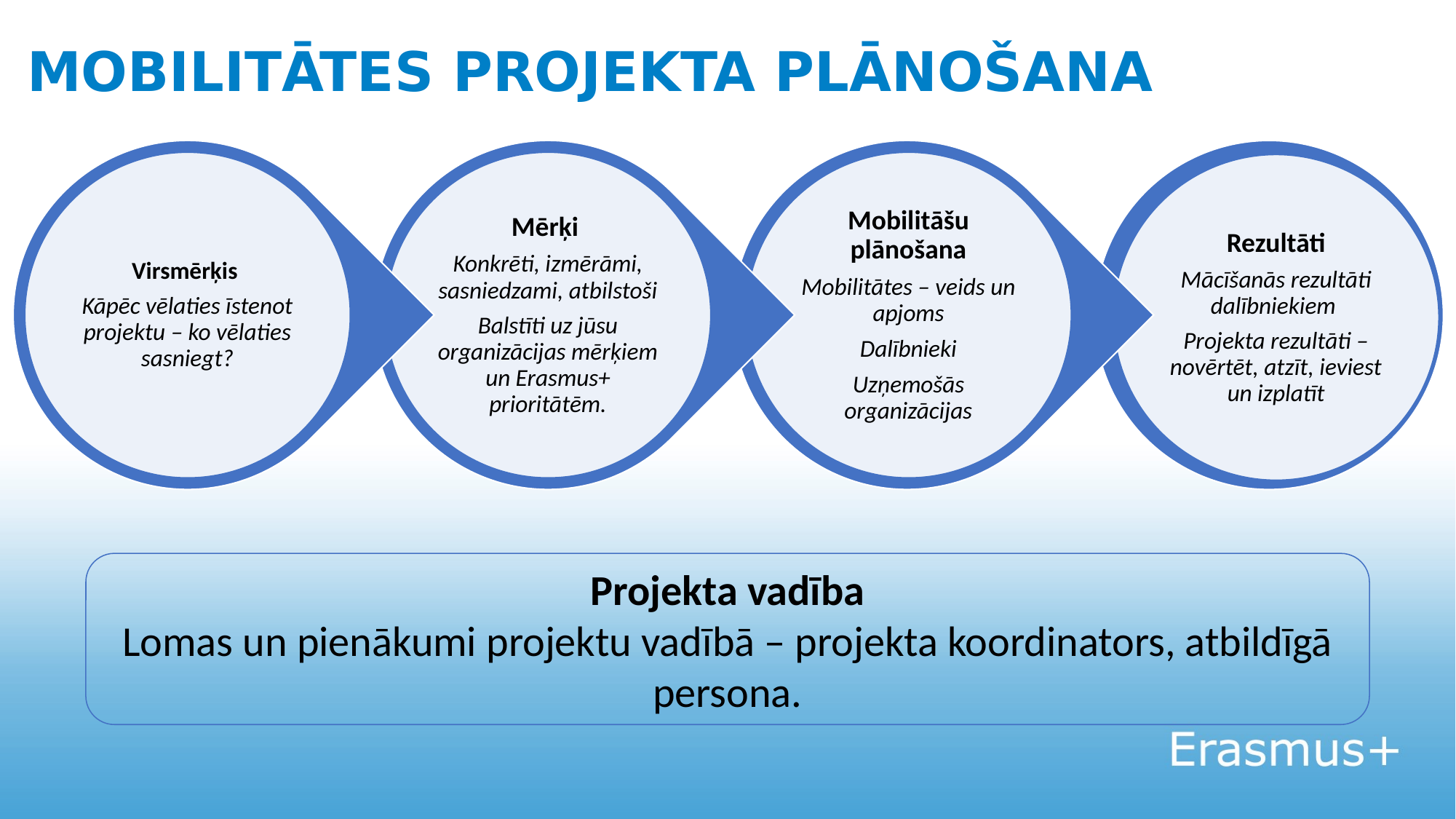

Rezultāti
Mācīšanās rezultāti dalībniekiem
Projekta rezultāti – novērtēt, atzīt, ieviest un izplatīt
Mobilitāšu plānošana
Mobilitātes – veids un apjoms
Dalībnieki
Uzņemošās organizācijas
Mērķi
Konkrēti, izmērāmi, sasniedzami, atbilstoši
Balstīti uz jūsu organizācijas mērķiem un Erasmus+ prioritātēm.
Virsmērķis
Kāpēc vēlaties īstenot projektu – ko vēlaties sasniegt?
# MOBILITĀTES PROJEKTA PLĀNOŠANA
Projekta vadība
Lomas un pienākumi projektu vadībā – projekta koordinators, atbildīgā persona.